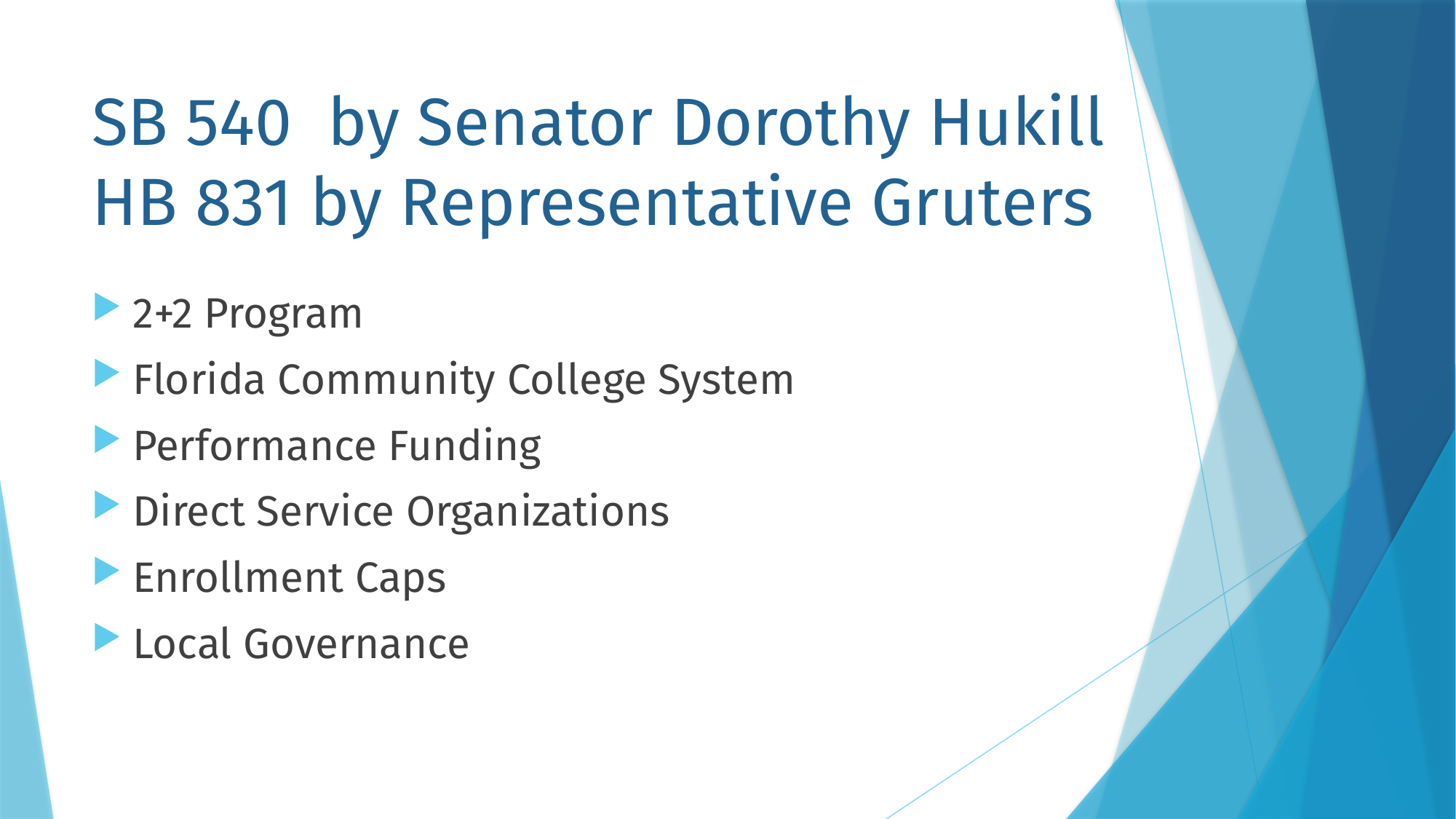

# SB 540  by Senator Dorothy Hukill HB 831 by Representative Gruters
2+2 Program
Florida Community College System
Performance Funding
Direct Service Organizations
Enrollment Caps
Local Governance